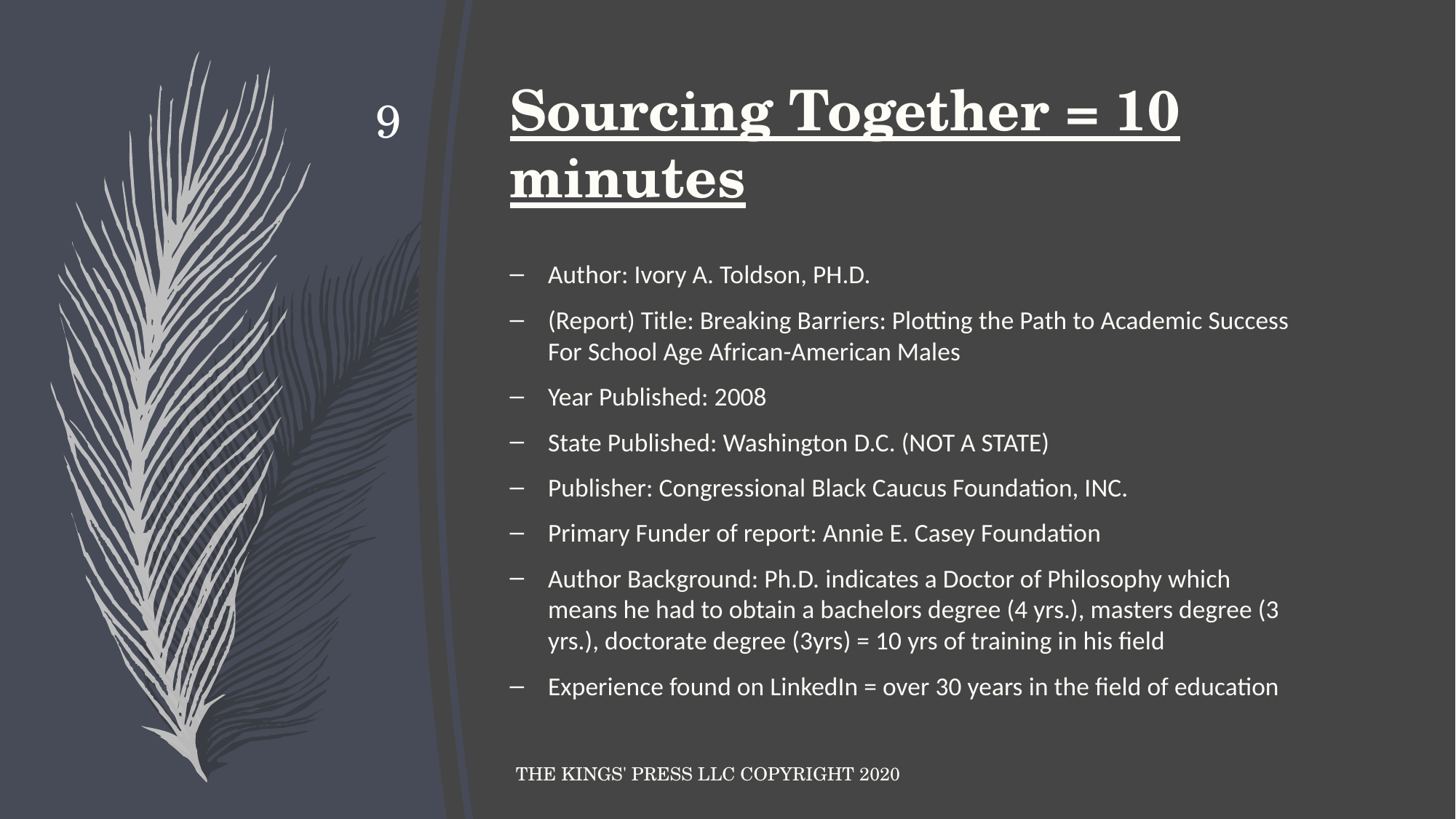

# Sourcing Together = 10 minutes
9

Author: Ivory A. Toldson, PH.D.
(Report) Title: Breaking Barriers: Plotting the Path to Academic Success For School Age African-American Males
Year Published: 2008
State Published: Washington D.C. (NOT A STATE)
Publisher: Congressional Black Caucus Foundation, INC.
Primary Funder of report: Annie E. Casey Foundation
Author Background: Ph.D. indicates a Doctor of Philosophy which means he had to obtain a bachelors degree (4 yrs.), masters degree (3 yrs.), doctorate degree (3yrs) = 10 yrs of training in his field
Experience found on LinkedIn = over 30 years in the field of education

THE KINGS' PRESS LLC COPYRIGHT 2020